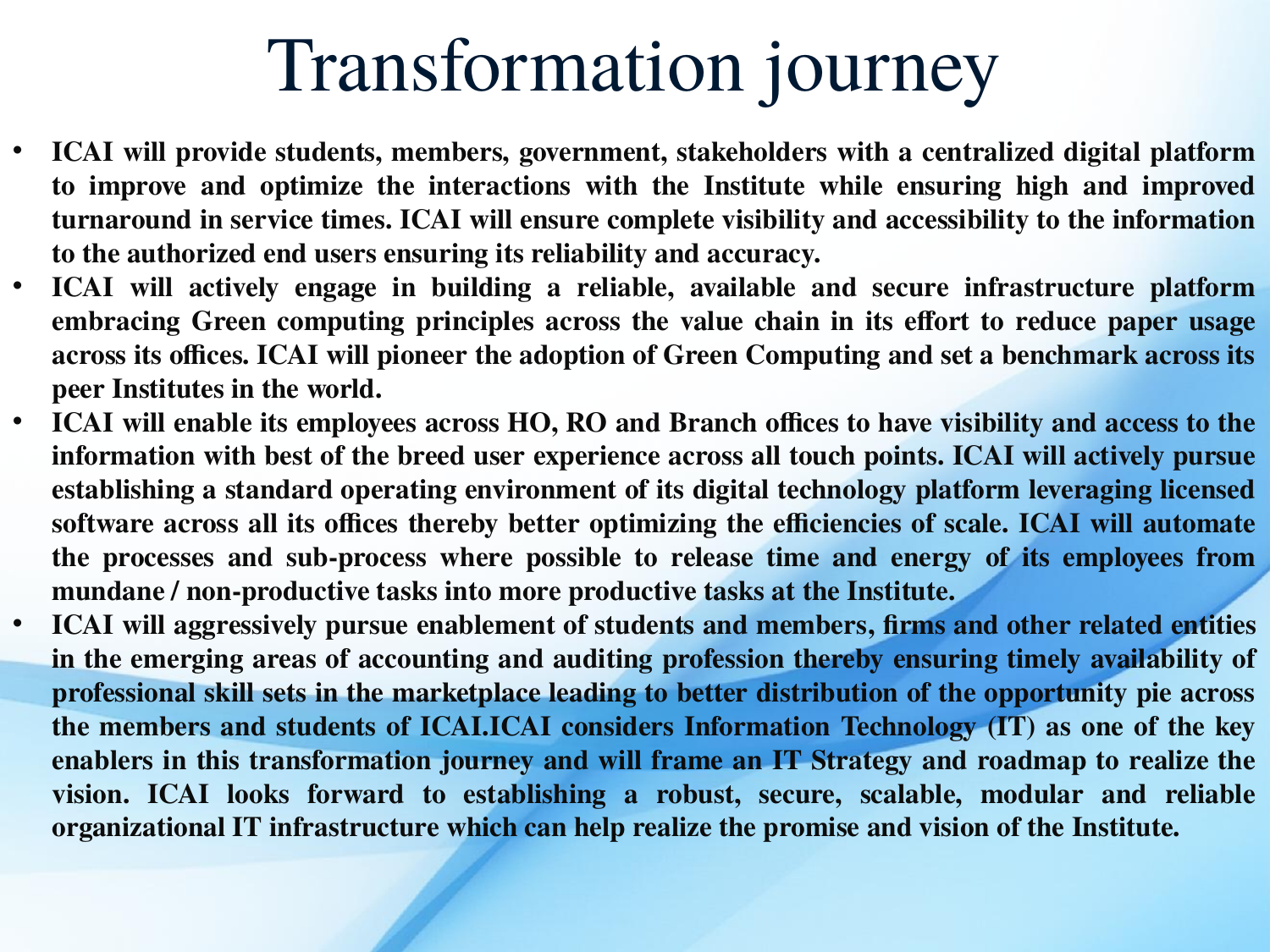

# Transformation journey
ICAI will provide students, members, government, stakeholders with a centralized digital platform to improve and optimize the interactions with the Institute while ensuring high and improved turnaround in service times. ICAI will ensure complete visibility and accessibility to the information to the authorized end users ensuring its reliability and accuracy.
ICAI will actively engage in building a reliable, available and secure infrastructure platform embracing Green computing principles across the value chain in its effort to reduce paper usage across its offices. ICAI will pioneer the adoption of Green Computing and set a benchmark across its peer Institutes in the world.
ICAI will enable its employees across HO, RO and Branch offices to have visibility and access to the information with best of the breed user experience across all touch points. ICAI will actively pursue establishing a standard operating environment of its digital technology platform leveraging licensed software across all its offices thereby better optimizing the efficiencies of scale. ICAI will automate the processes and sub-process where possible to release time and energy of its employees from mundane / non-productive tasks into more productive tasks at the Institute.
ICAI will aggressively pursue enablement of students and members, firms and other related entities in the emerging areas of accounting and auditing profession thereby ensuring timely availability of professional skill sets in the marketplace leading to better distribution of the opportunity pie across the members and students of ICAI.ICAI considers Information Technology (IT) as one of the key enablers in this transformation journey and will frame an IT Strategy and roadmap to realize the vision. ICAI looks forward to establishing a robust, secure, scalable, modular and reliable organizational IT infrastructure which can help realize the promise and vision of the Institute.